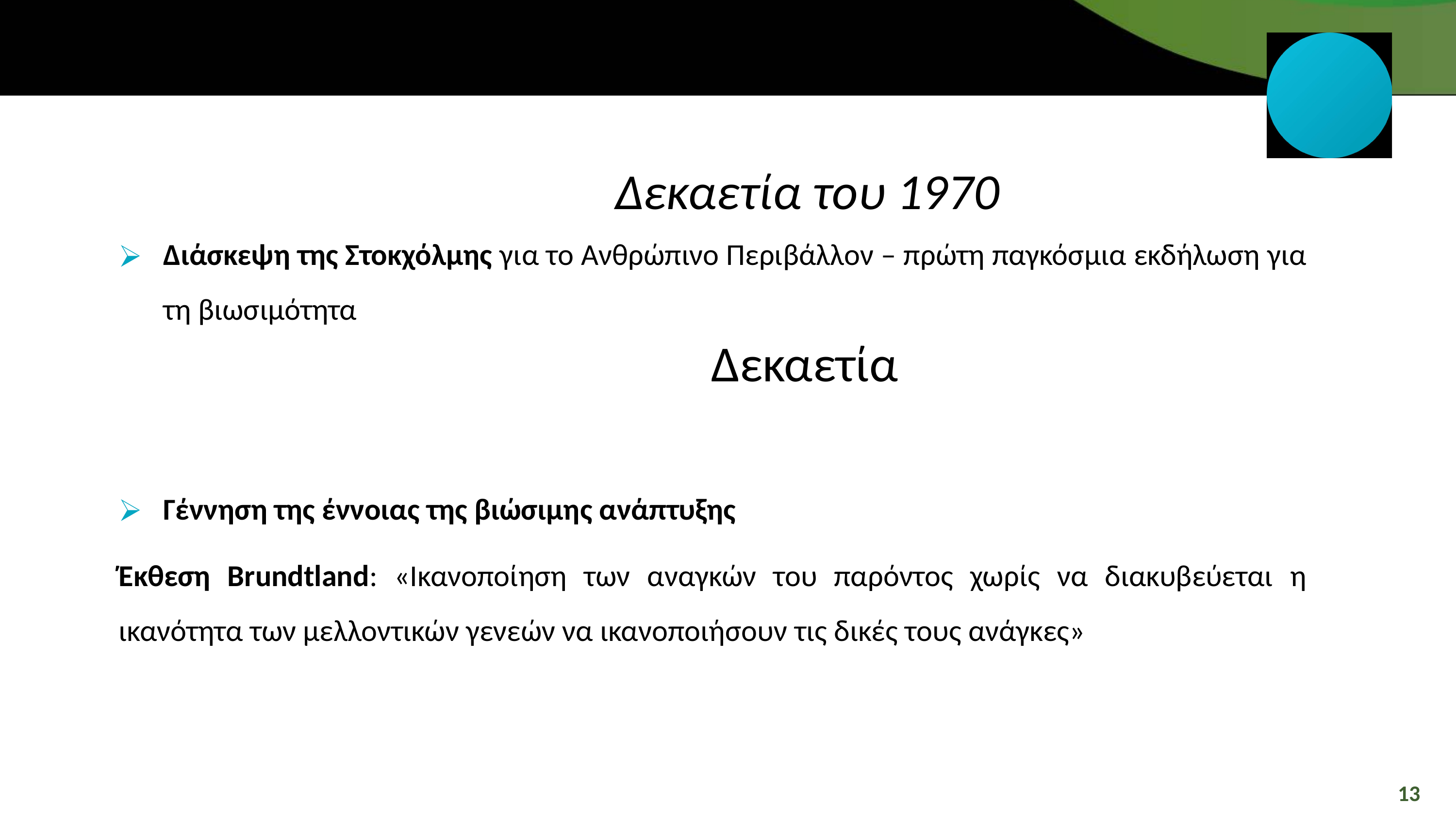

Δεκαετία του 1970
Διάσκεψη της Στοκχόλμης για το Ανθρώπινο Περιβάλλον – πρώτη παγκόσμια εκδήλωση για τη βιωσιμότητα

Γέννηση της έννοιας της βιώσιμης ανάπτυξης
Έκθεση Brundtland: «Ικανοποίηση των αναγκών του παρόντος χωρίς να διακυβεύεται η ικανότητα των μελλοντικών γενεών να ικανοποιήσουν τις δικές τους ανάγκες»
Δεκαετία
13